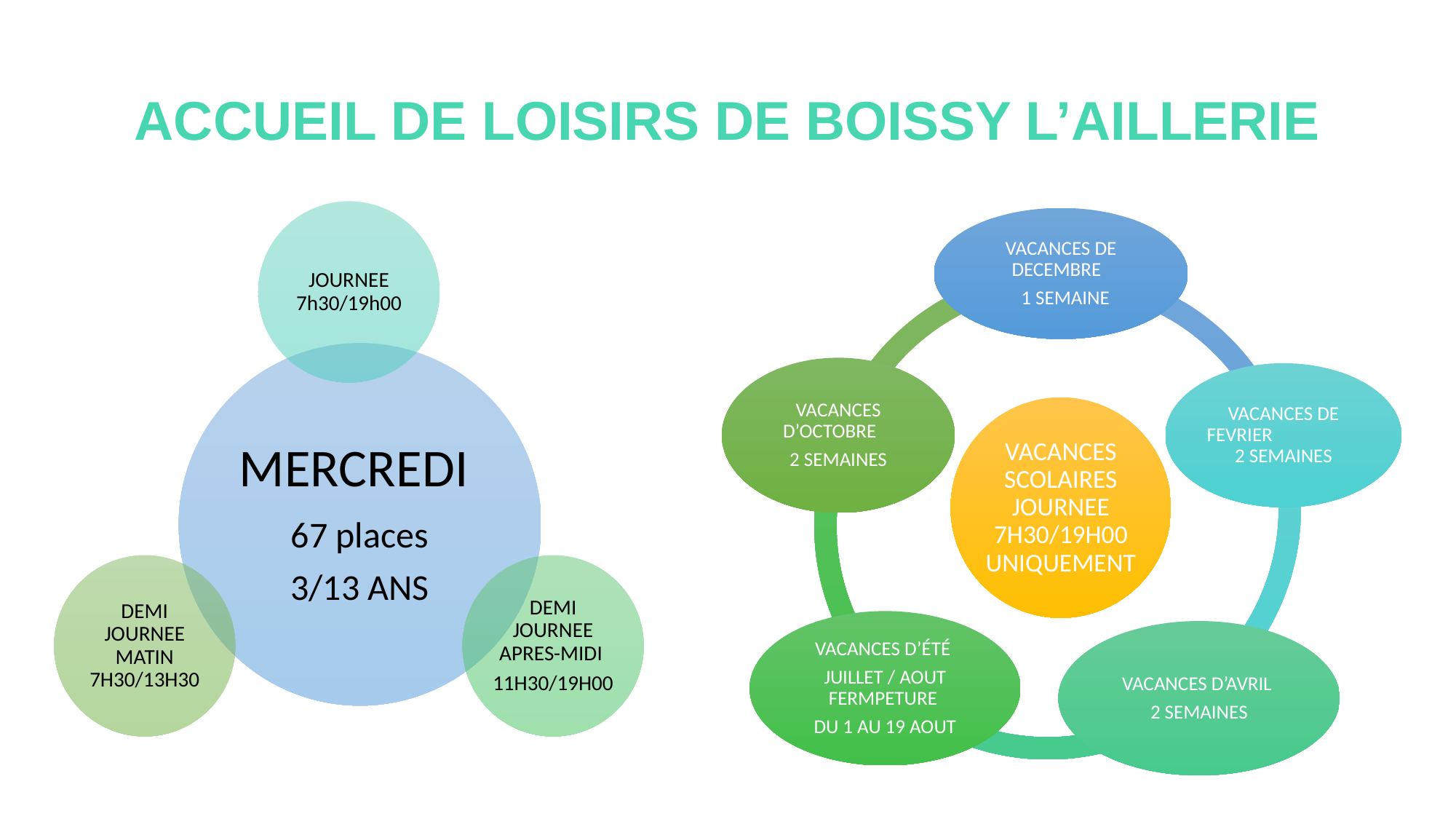

# ACCUEIL DE LOISIRS DE BOISSY L’AILLERIE
MERCREDI
67 places
3/13 ANS
JOURNEE 7h30/19h00
DEMI JOURNEE APRES-MIDI
11H30/19H00
DEMI JOURNEE MATIN 7H30/13H30
VACANCES SCOLAIRES JOURNEE 7H30/19H00 UNIQUEMENT
VACANCES DE DECEMBRE
  1 SEMAINE
VACANCES DE FEVRIER                     2 SEMAINES
VACANCES D’AVRIL
2 SEMAINES
VACANCES D’ÉTÉ
JUILLET / AOUT FERMPETURE
DU 1 AU 19 AOUT
VACANCES D’OCTOBRE
 2 SEMAINES